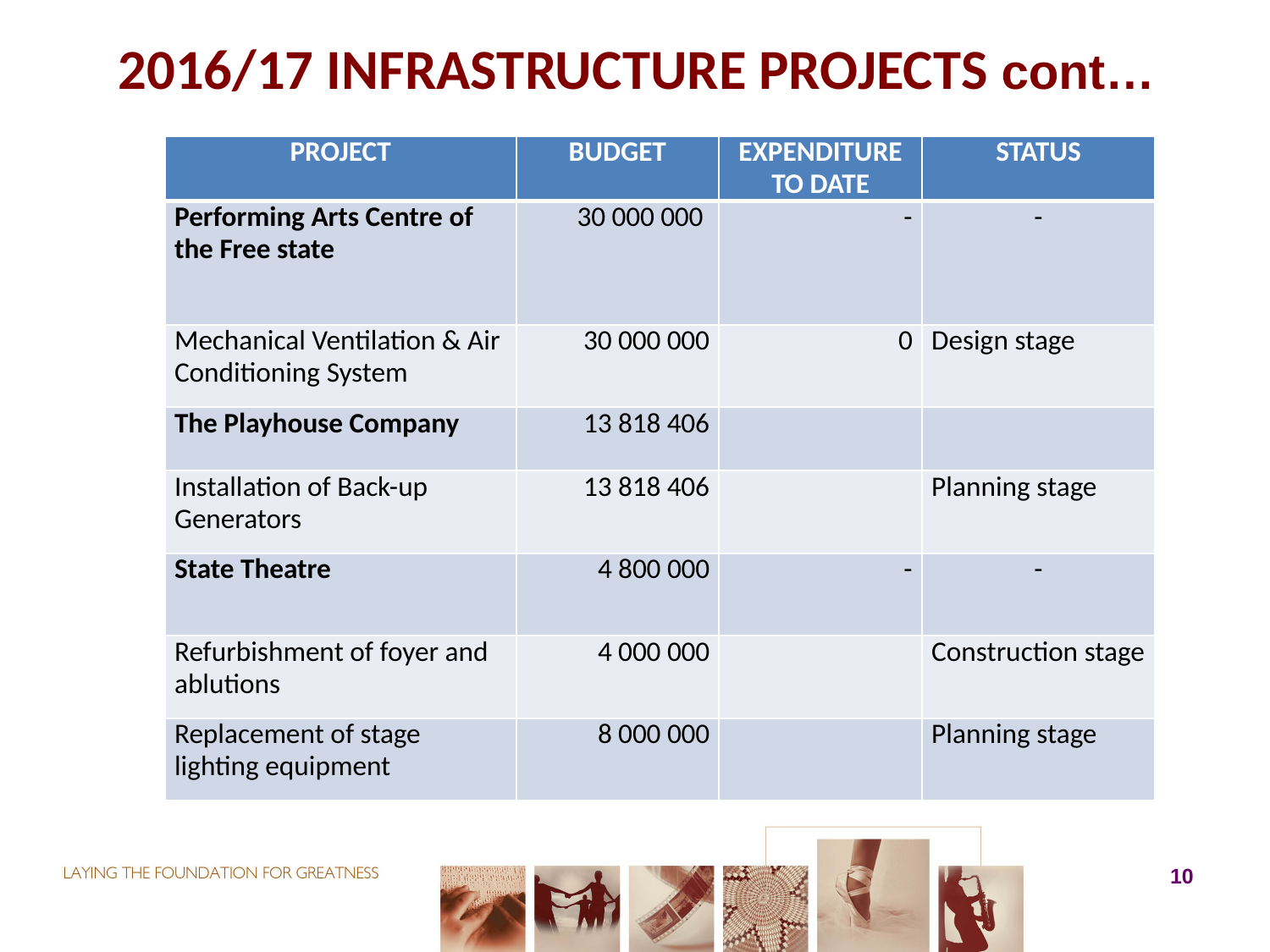

# 2016/17 INFRASTRUCTURE PROJECTS cont…
| PROJECT | BUDGET | EXPENDITURE TO DATE | STATUS |
| --- | --- | --- | --- |
| Performing Arts Centre of the Free state | 30 000 000 | - | - |
| Mechanical Ventilation & Air Conditioning System | 30 000 000 | 0 | Design stage |
| The Playhouse Company | 13 818 406 |  |  |
| Installation of Back-up Generators | 13 818 406 |  | Planning stage |
| State Theatre | 4 800 000 | - | - |
| Refurbishment of foyer and ablutions | 4 000 000 |  | Construction stage |
| Replacement of stage lighting equipment | 8 000 000 |  | Planning stage |
10